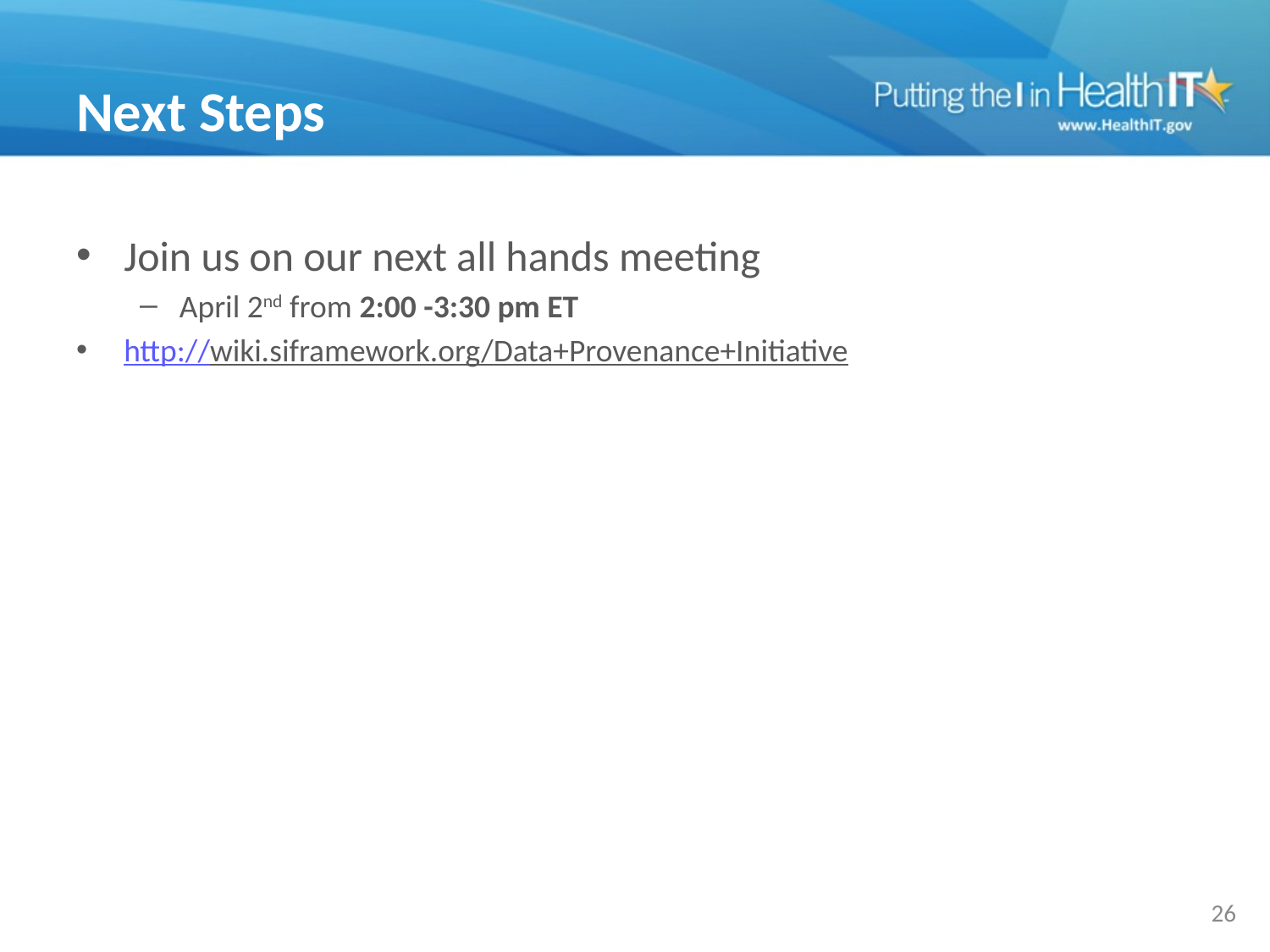

# Next Steps
Join us on our next all hands meeting
April 2nd from 2:00 -3:30 pm ET
http://wiki.siframework.org/Data+Provenance+Initiative

26